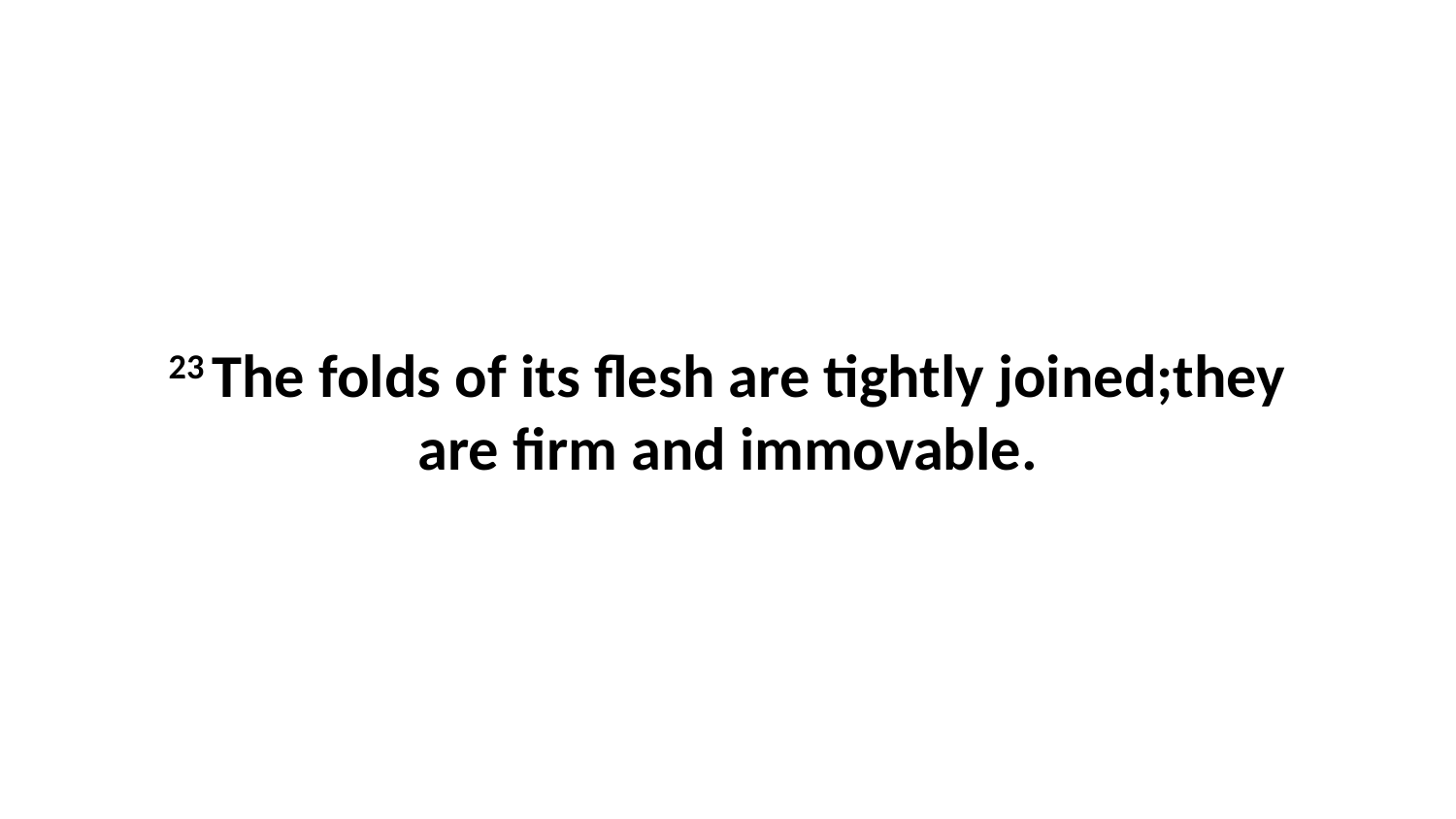

23 The folds of its flesh are tightly joined;they are firm and immovable.